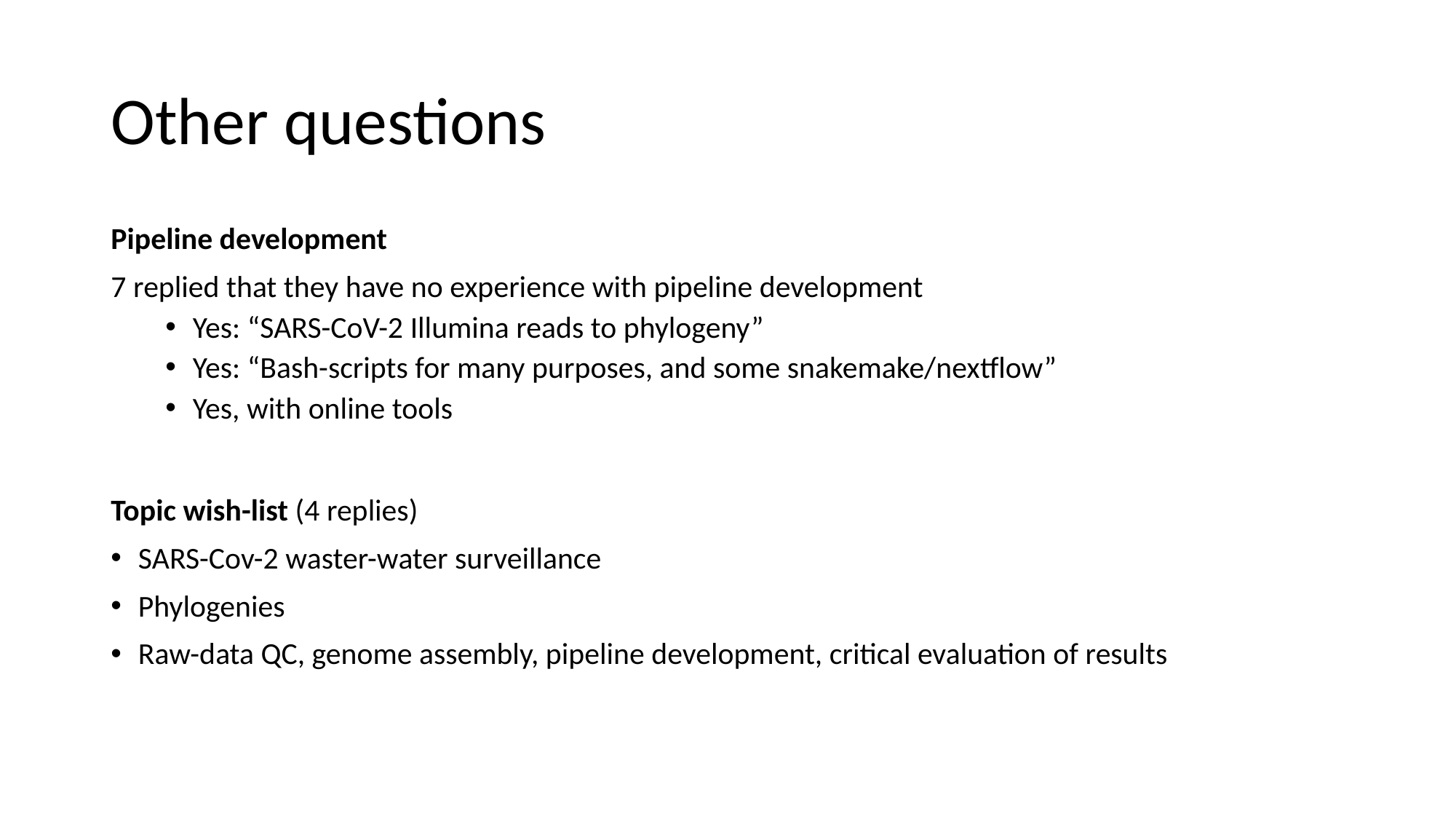

# Other questions
Pipeline development
7 replied that they have no experience with pipeline development
Yes: “SARS-CoV-2 Illumina reads to phylogeny”
Yes: “Bash-scripts for many purposes, and some snakemake/nextflow”
Yes, with online tools

Topic wish-list (4 replies)
SARS-Cov-2 waster-water surveillance
Phylogenies
Raw-data QC, genome assembly, pipeline development, critical evaluation of results